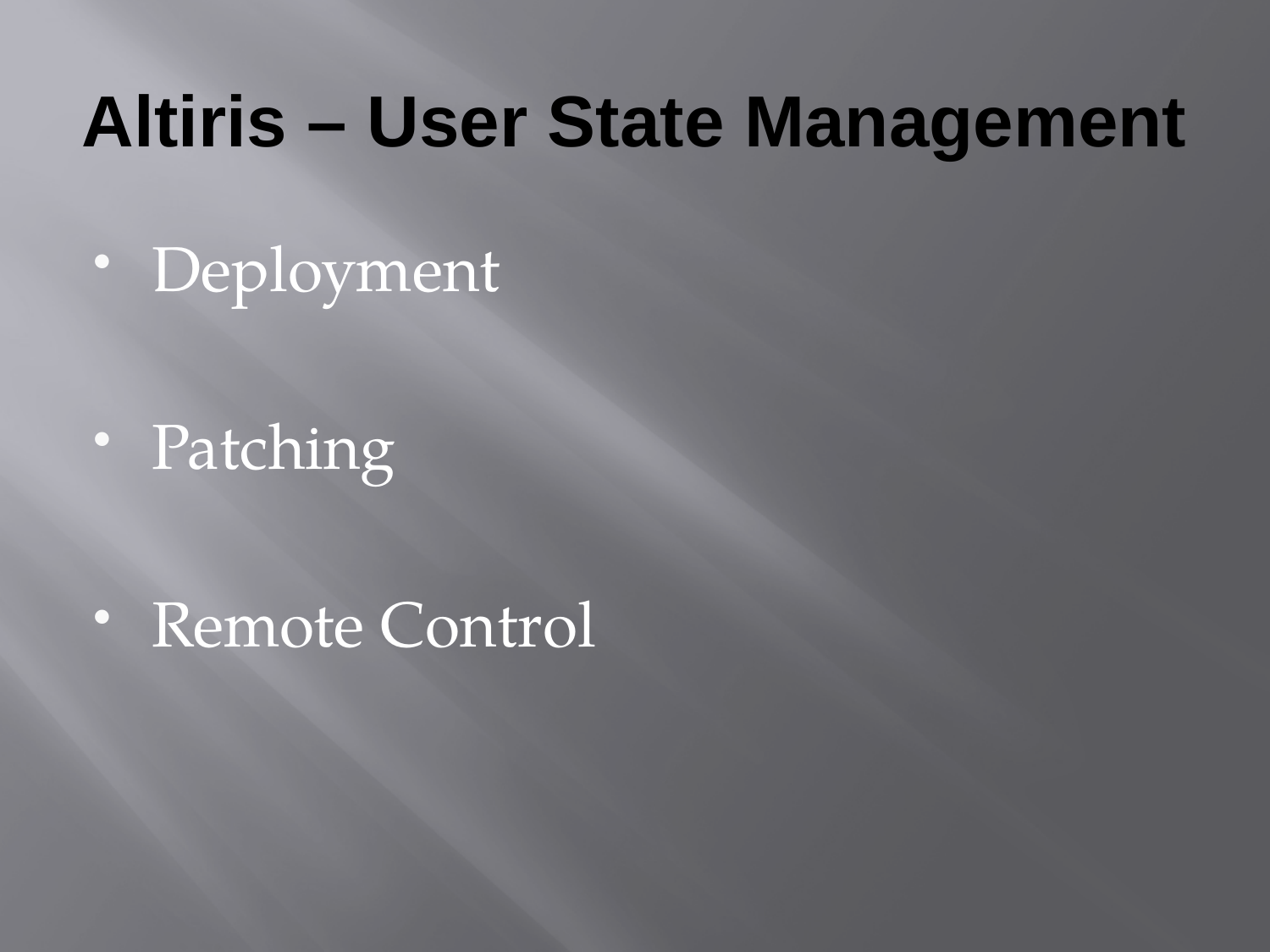

# Altiris – User State Management
Deployment

Patching

Remote Control